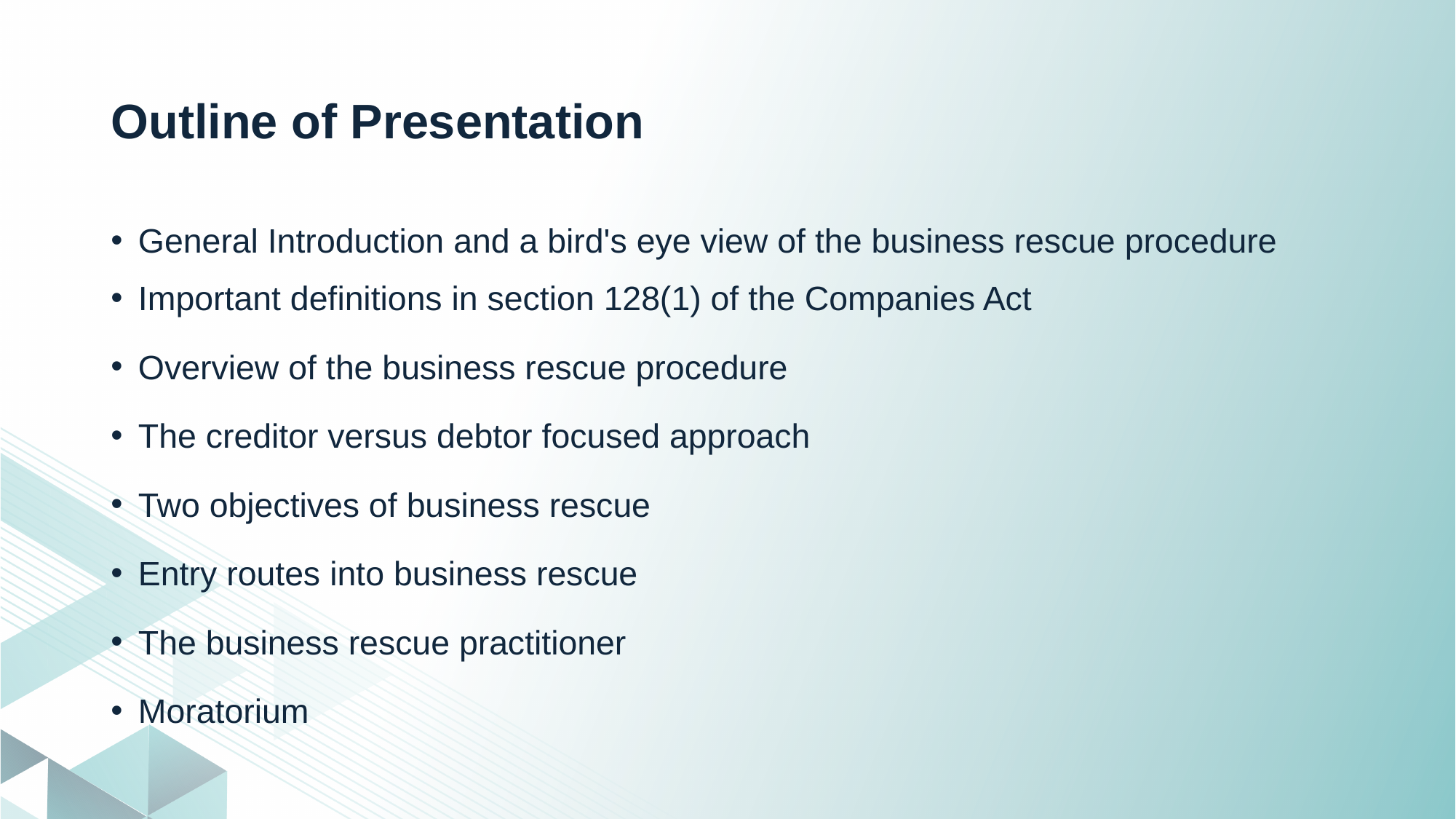

# Outline of Presentation
General Introduction and a bird's eye view of the business rescue procedure
Important definitions in section 128(1) of the Companies Act
Overview of the business rescue procedure
The creditor versus debtor focused approach
Two objectives of business rescue
Entry routes into business rescue
The business rescue practitioner
Moratorium